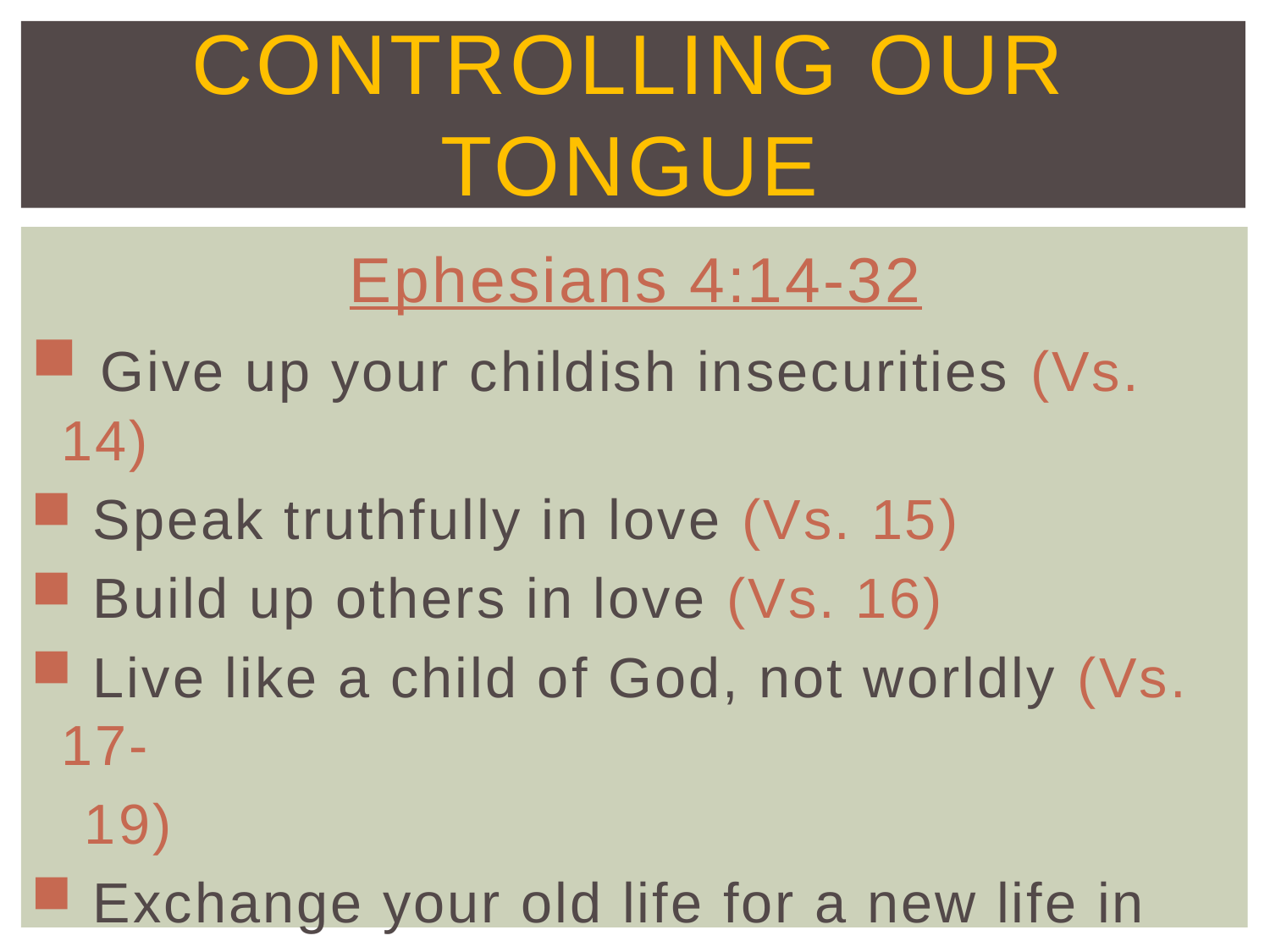

# Controlling our tongue
Ephesians 4:14-32
 Give up your childish insecurities (Vs. 14)
 Speak truthfully in love (Vs. 15)
 Build up others in love (Vs. 16)
 Live like a child of God, not worldly (Vs. 17-
   19)
 Exchange your old life for a new life in
   Christ (Vs. 20-24)